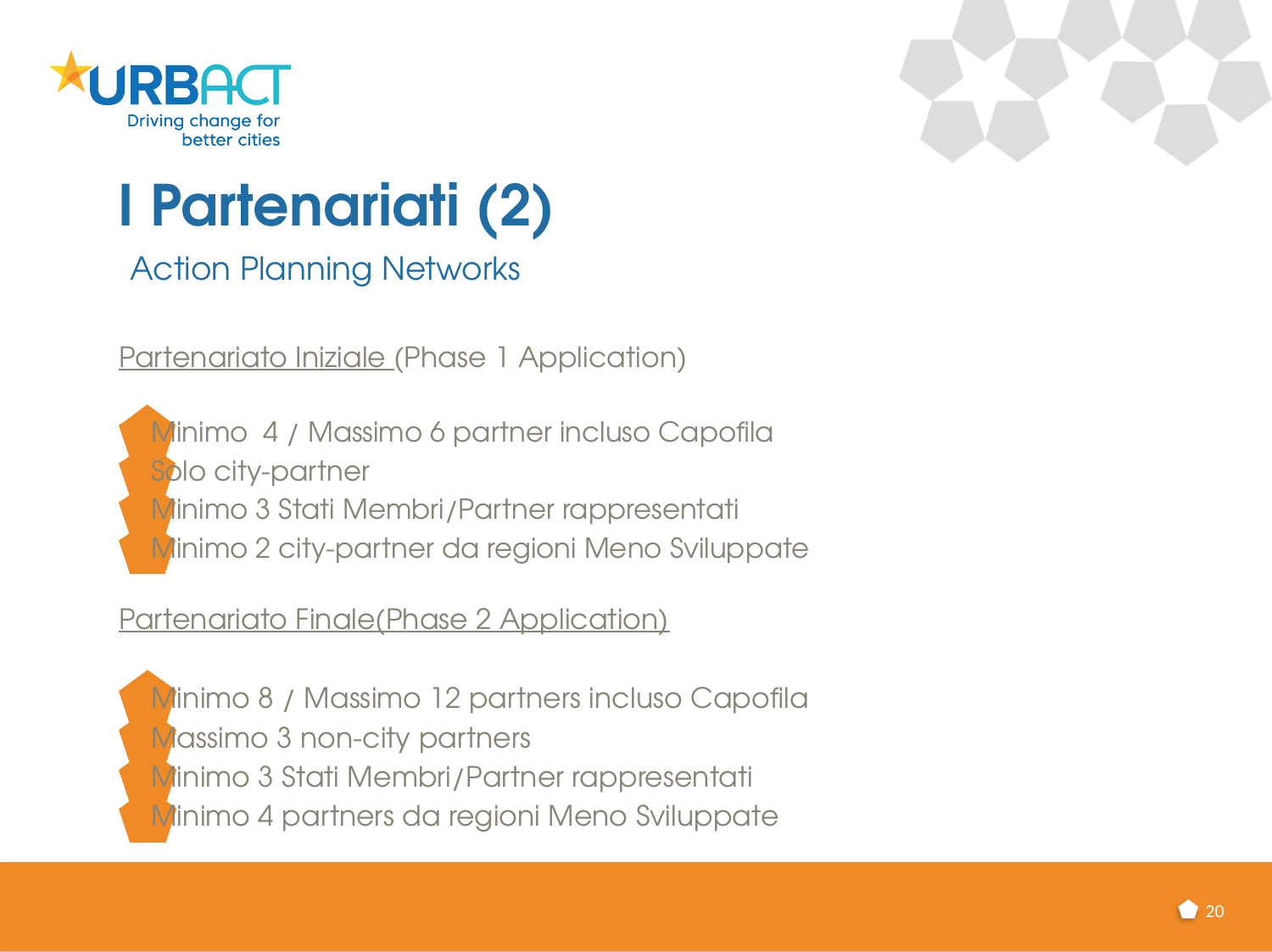

# I Partenariati (2)
Action Planning Networks

Partenariato Iniziale (Phase 1 Application)

Minimo  4 / Massimo 6 partner incluso Capofila
Solo city-partner
Minimo 3 Stati Membri/Partner rappresentati
Minimo 2 city-partner da regioni Meno Sviluppate

Partenariato Finale(Phase 2 Application)

Minimo 8 / Massimo 12 partners incluso Capofila
Massimo 3 non-city partners
Minimo 3 Stati Membri/Partner rappresentati
Minimo 4 partners da regioni Meno Sviluppate
20